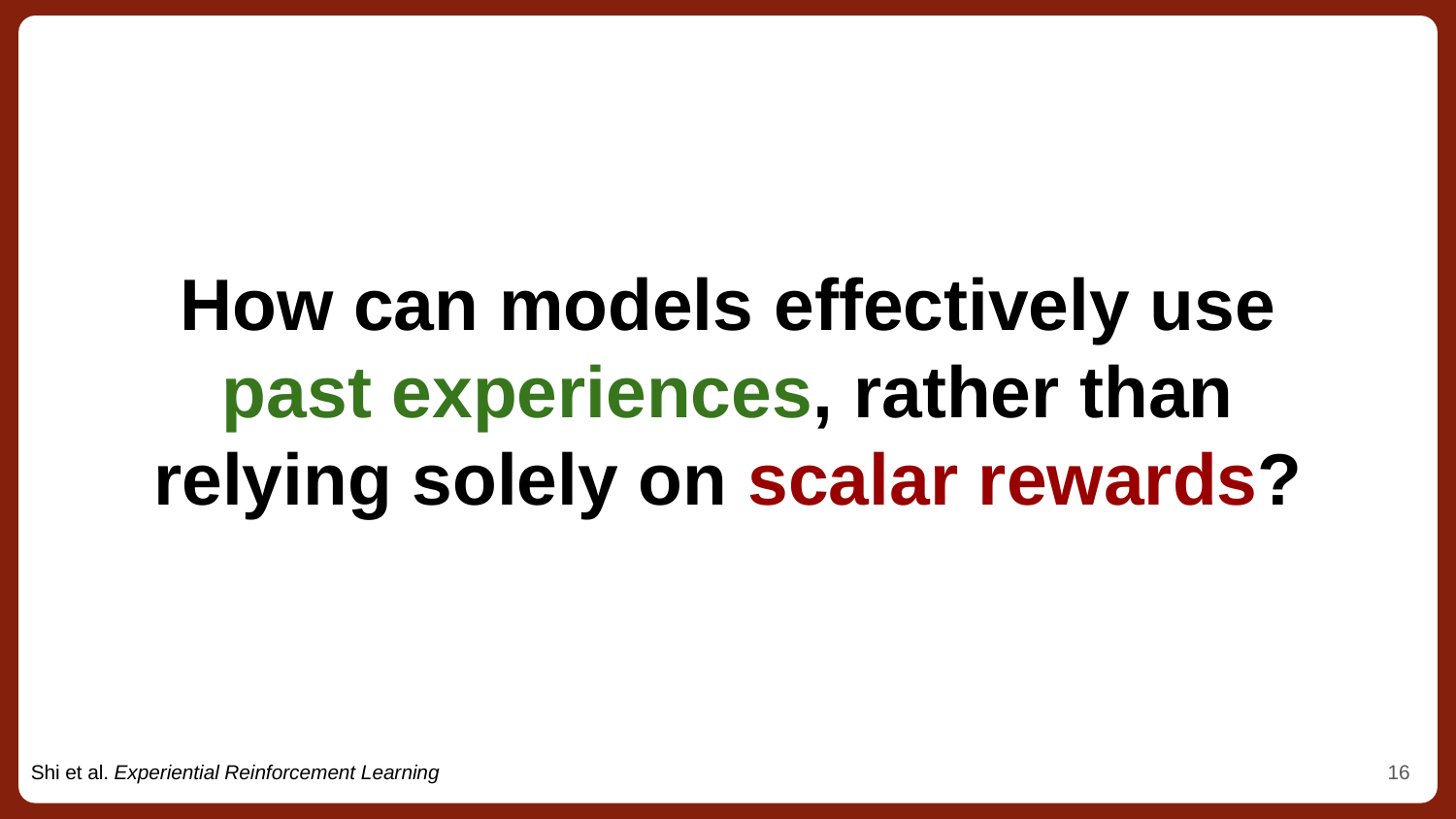

# How can models effectively use past experiences, rather than relying solely on scalar rewards?
16
Shi et al. Experiential Reinforcement Learning